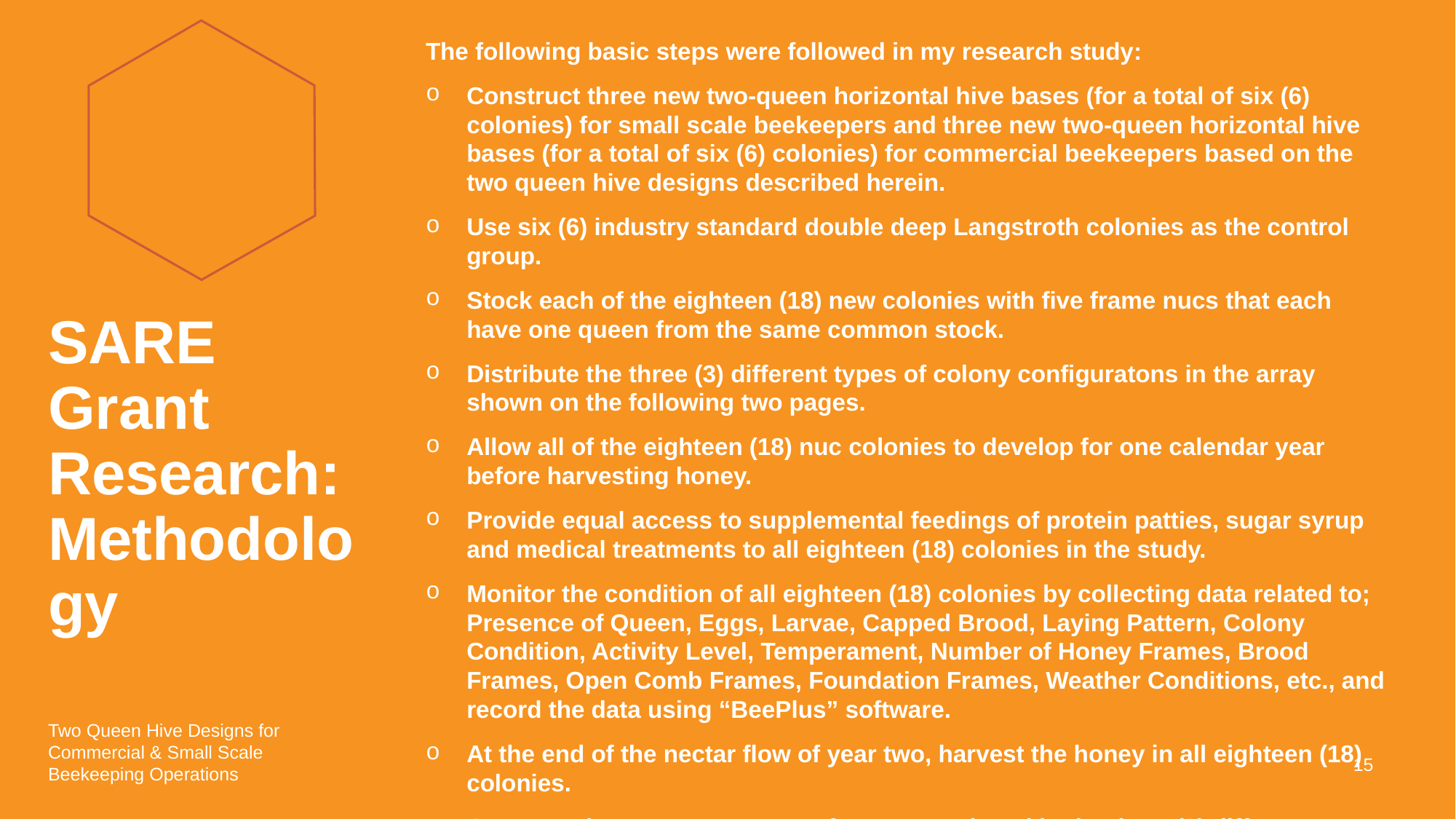

The following basic steps were followed in my research study:
Construct three new two-queen horizontal hive bases (for a total of six (6) colonies) for small scale beekeepers and three new two-queen horizontal hive bases (for a total of six (6) colonies) for commercial beekeepers based on the two queen hive designs described herein.
Use six (6) industry standard double deep Langstroth colonies as the control group.
Stock each of the eighteen (18) new colonies with five frame nucs that each have one queen from the same common stock.
Distribute the three (3) different types of colony configuratons in the array shown on the following two pages.
Allow all of the eighteen (18) nuc colonies to develop for one calendar year before harvesting honey.
Provide equal access to supplemental feedings of protein patties, sugar syrup and medical treatments to all eighteen (18) colonies in the study.
Monitor the condition of all eighteen (18) colonies by collecting data related to; Presence of Queen, Eggs, Larvae, Capped Brood, Laying Pattern, Colony Condition, Activity Level, Temperament, Number of Honey Frames, Brood Frames, Open Comb Frames, Foundation Frames, Weather Conditions, etc., and record the data using “BeePlus” software.
At the end of the nectar flow of year two, harvest the honey in all eighteen (18) colonies.
Compare the average amount of Honey produced in the three (3) different types of hive configurations used in the study.

# SARE Grant Research: Methodology
Two Queen Hive Designs for
Commercial & Small Scale
Beekeeping Operations
15